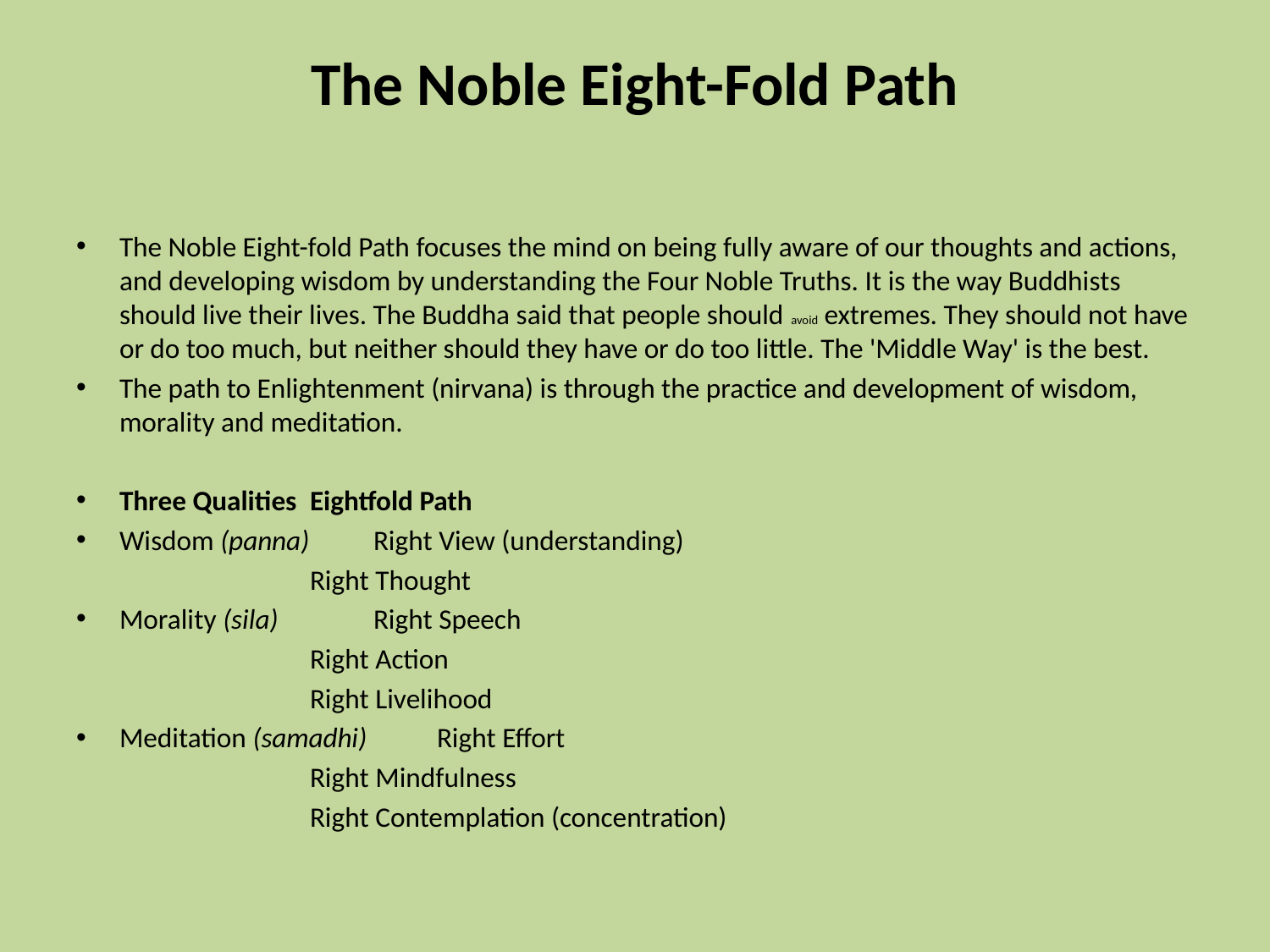

# The Noble Eight-Fold Path
The Noble Eight-fold Path focuses the mind on being fully aware of our thoughts and actions, and developing wisdom by understanding the Four Noble Truths. It is the way Buddhists should live their lives. The Buddha said that people should avoid extremes. They should not have or do too much, but neither should they have or do too little. The 'Middle Way' is the best.
The path to Enlightenment (nirvana) is through the practice and development of wisdom, morality and meditation.

Three Qualities 	Eightfold Path
Wisdom (panna) 	Right View (understanding)
				Right Thought
Morality (sila)		Right Speech
				Right Action
				Right Livelihood
Meditation (samadhi) 	Right Effort
				Right Mindfulness
				Right Contemplation (concentration)